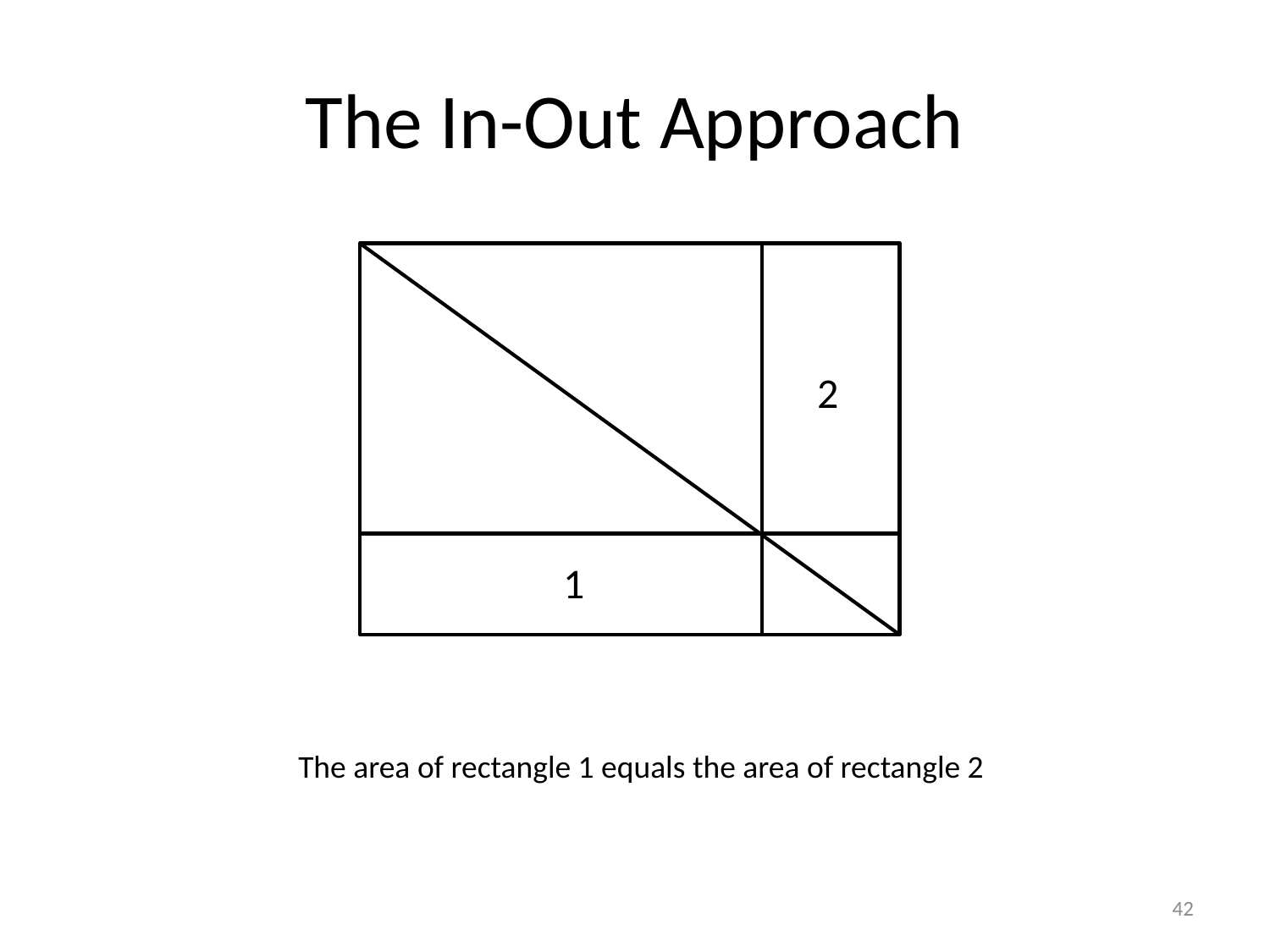

# The In-Out Approach

2
1
The area of rectangle 1 equals the area of rectangle 2
42